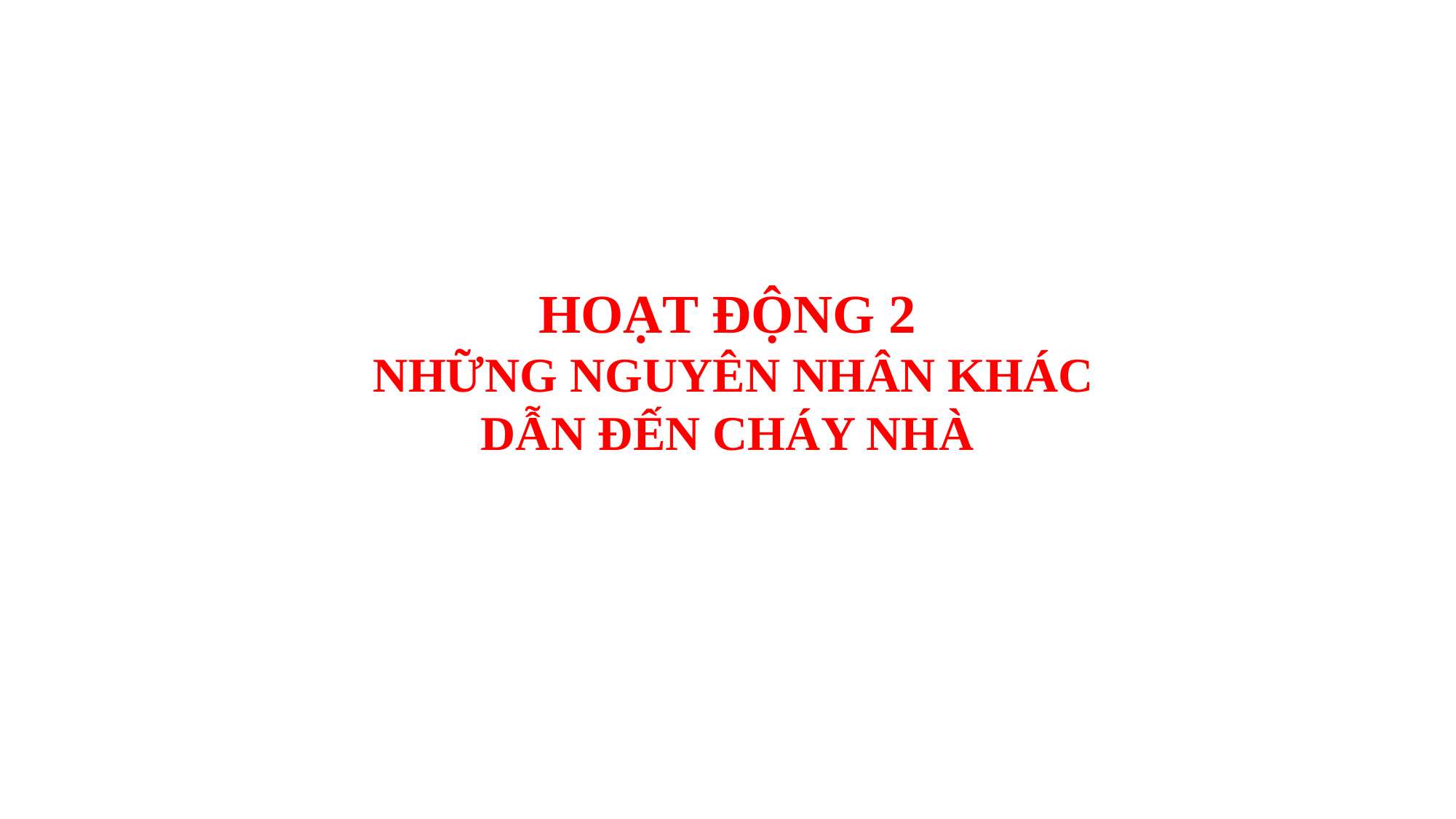

HOẠT ĐỘNG 2
 NHỮNG NGUYÊN NHÂN KHÁC
DẪN ĐẾN CHÁY NHÀ